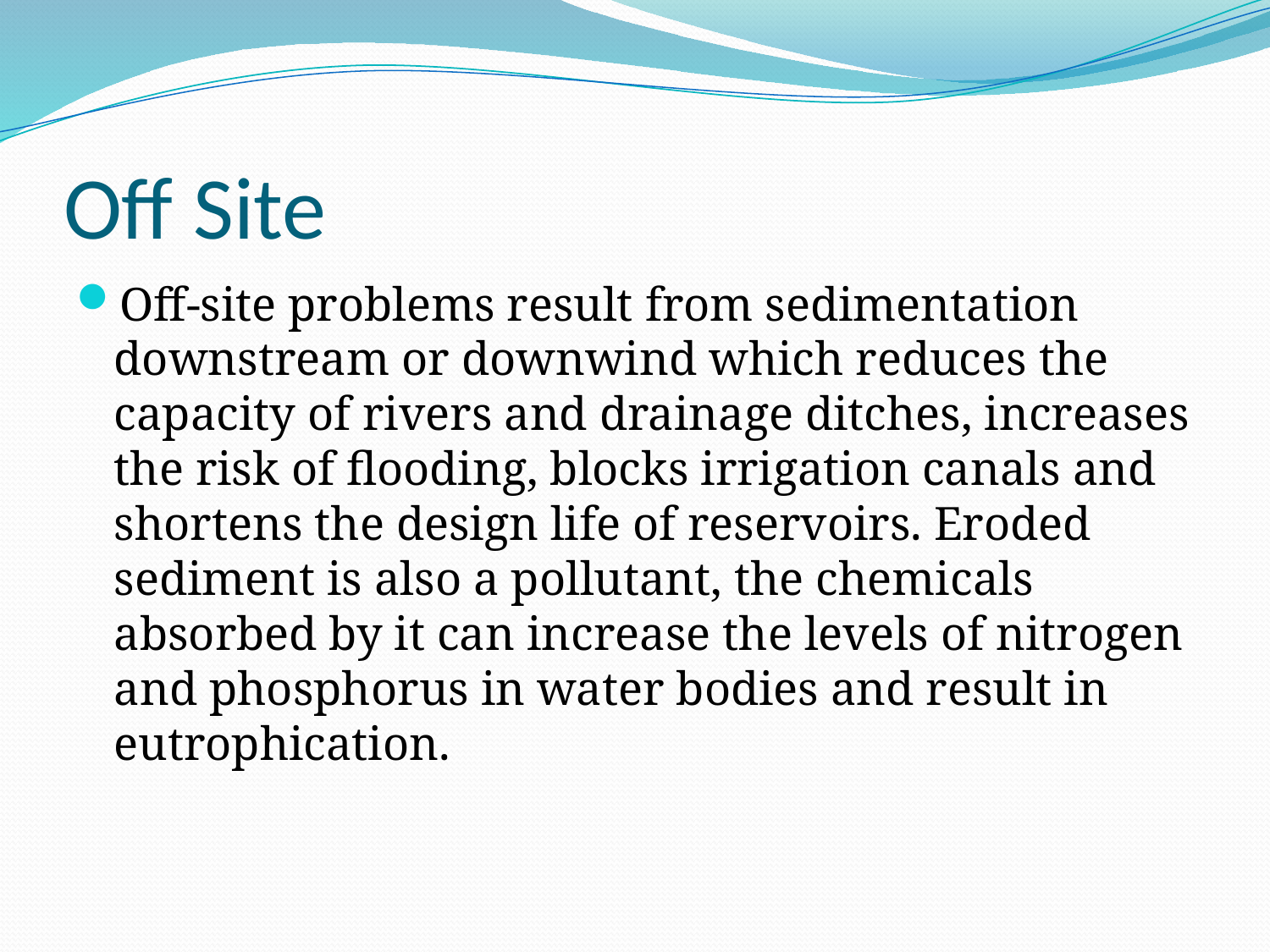

# Off Site
Off-site problems result from sedimentation downstream or downwind which reduces the capacity of rivers and drainage ditches, increases the risk of flooding, blocks irrigation canals and shortens the design life of reservoirs. Eroded sediment is also a pollutant, the chemicals absorbed by it can increase the levels of nitrogen and phosphorus in water bodies and result in eutrophication.